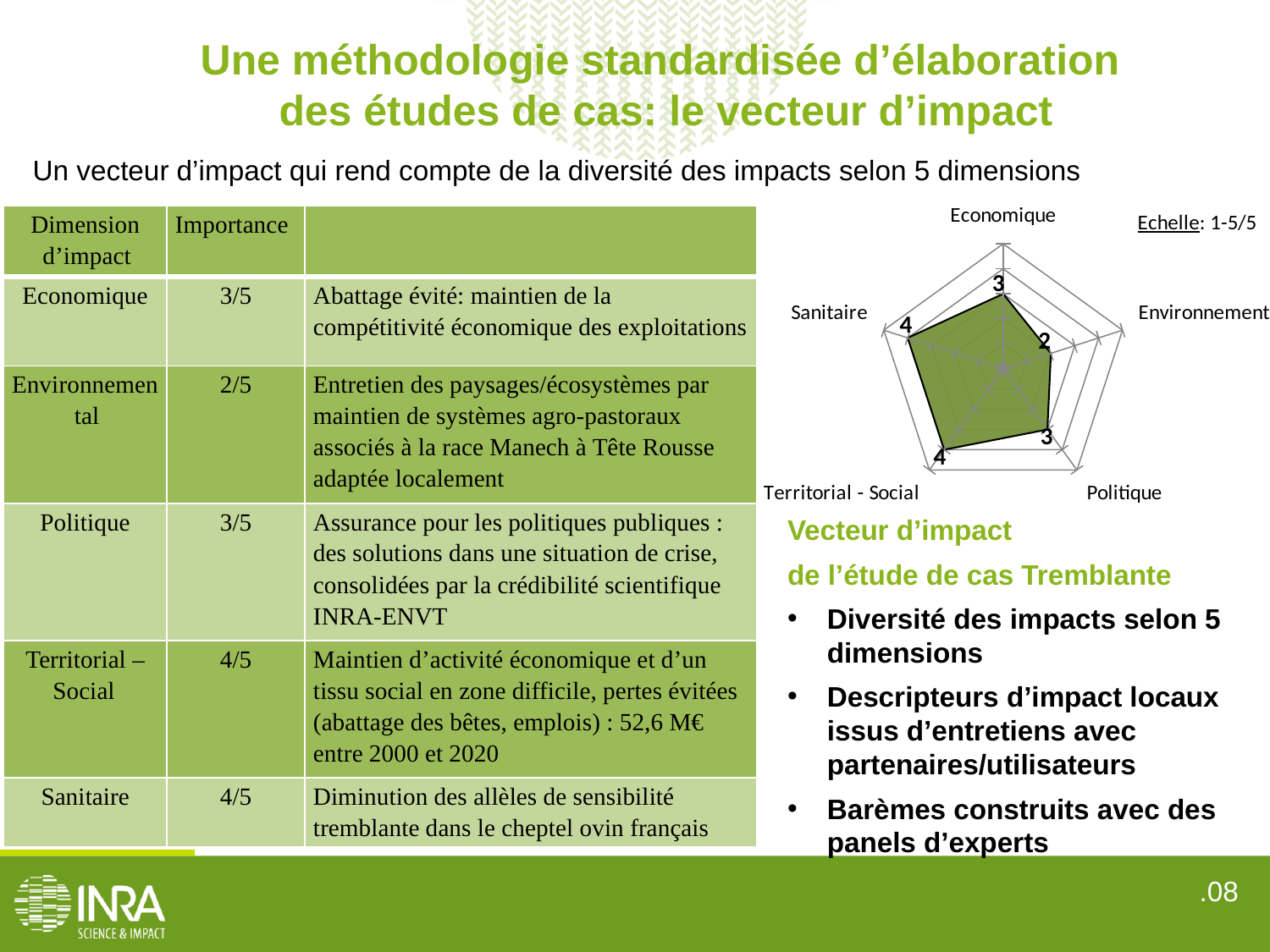

Une méthodologie standardisée d’élaboration
des études de cas: le vecteur d’impact
Un vecteur d’impact qui rend compte de la diversité des impacts selon 5 dimensions

| Dimension d’impact | Importance |  |
| --- | --- | --- |
| Economique | 3/5 | Abattage évité: maintien de la compétitivité économique des exploitations |
| Environnemental | 2/5 | Entretien des paysages/écosystèmes par maintien de systèmes agro-pastoraux associés à la race Manech à Tête Rousse adaptée localement |
| Politique | 3/5 | Assurance pour les politiques publiques : des solutions dans une situation de crise, consolidées par la crédibilité scientifique INRA-ENVT |
| Territorial – Social | 4/5 | Maintien d’activité économique et d’un tissu social en zone difficile, pertes évitées (abattage des bêtes, emplois) : 52,6 M€ entre 2000 et 2020 |
| Sanitaire | 4/5 | Diminution des allèles de sensibilité tremblante dans le cheptel ovin français |

### Chart

| Category | Tremblante |
|---|---|
| Economique | 3.0 |
| Environnemental | 2.0 |
| Politique | 3.0 |
| Territorial - Social | 4.0 |
| Sanitaire | 4.0 |
Vecteur d’impact
de l’étude de cas Tremblante
Diversité des impacts selon 5 dimensions
Descripteurs d’impact locaux issus d’entretiens avec partenaires/utilisateurs
Barèmes construits avec des panels d’experts